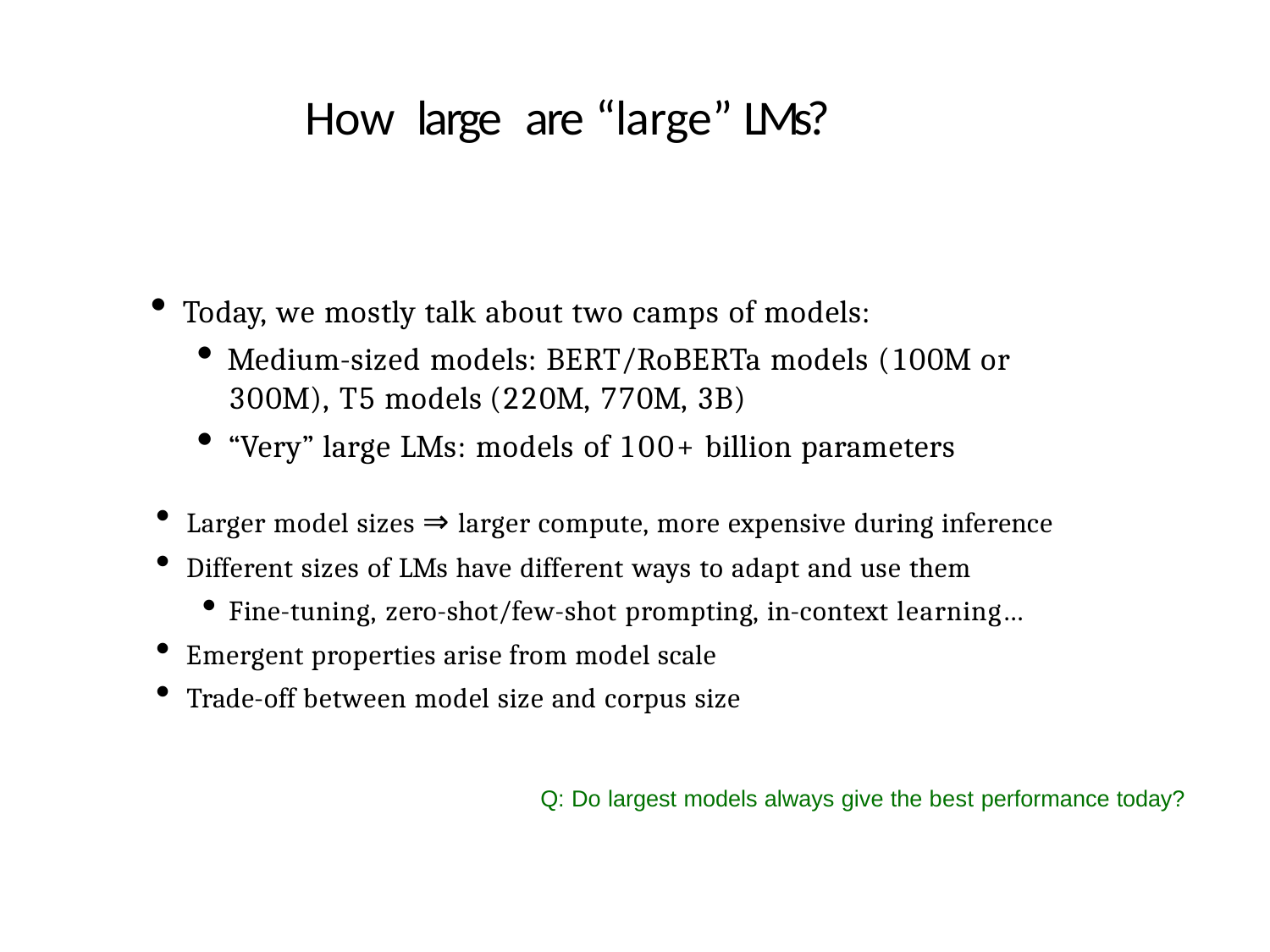

# How	large	are “large” LMs?
Today, we mostly talk about two camps of models:
Medium-sized models: BERT/RoBERTa models (100M or 300M), T5 models (220M, 770M, 3B)
“Very” large LMs: models of 100+ billion parameters
Larger model sizes ⇒ larger compute, more expensive during inference
Different sizes of LMs have different ways to adapt and use them
Fine-tuning, zero-shot/few-shot prompting, in-context learning…
Emergent properties arise from model scale
Trade-off between model size and corpus size
Q: Do largest models always give the best performance today?
24